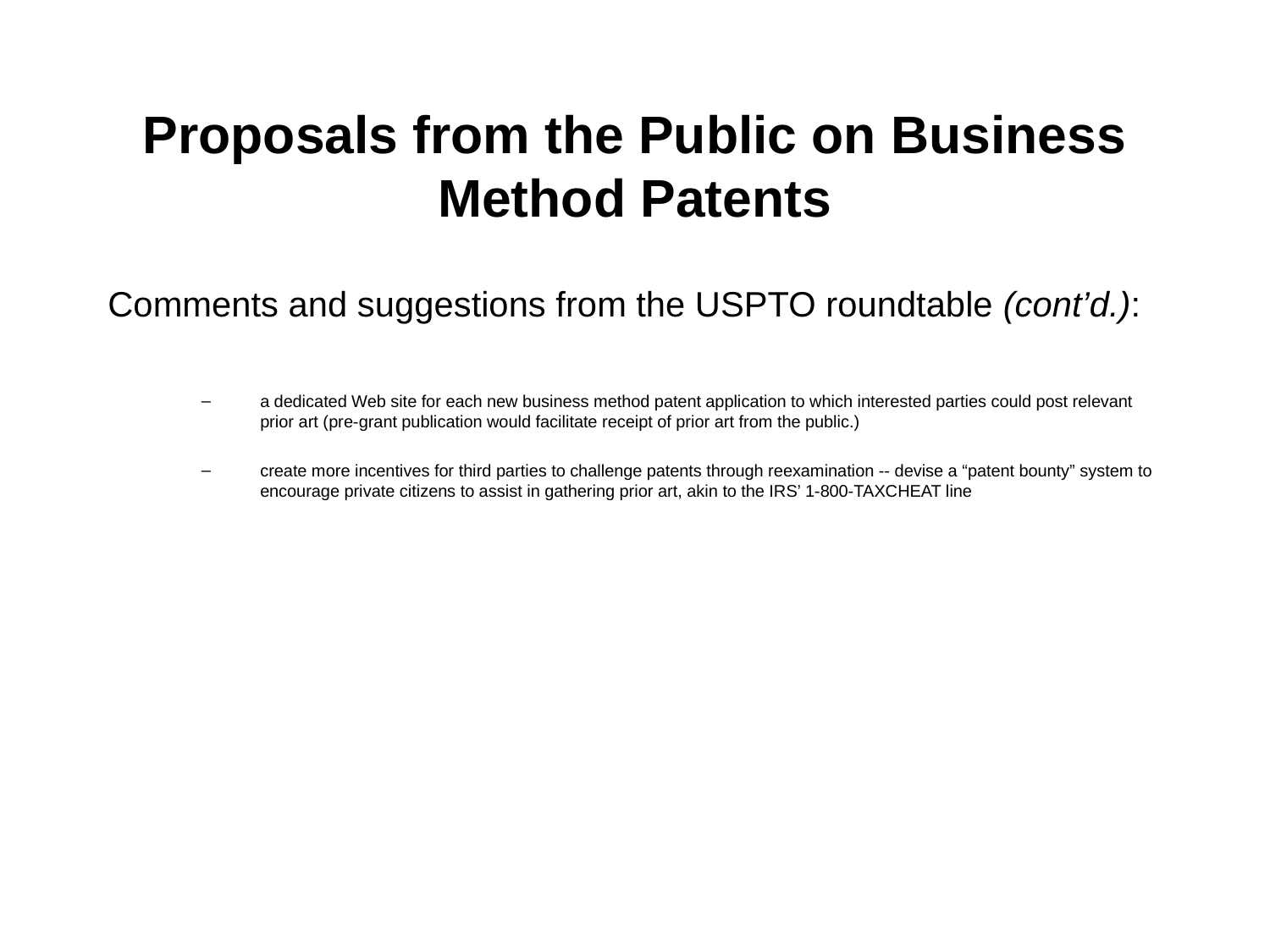

# Proposals from the Public on Business Method Patents
Comments and suggestions from the USPTO roundtable (cont’d.):

a dedicated Web site for each new business method patent application to which interested parties could post relevant prior art (pre-grant publication would facilitate receipt of prior art from the public.)

create more incentives for third parties to challenge patents through reexamination -- devise a “patent bounty” system to encourage private citizens to assist in gathering prior art, akin to the IRS’ 1-800-TAXCHEAT line

37